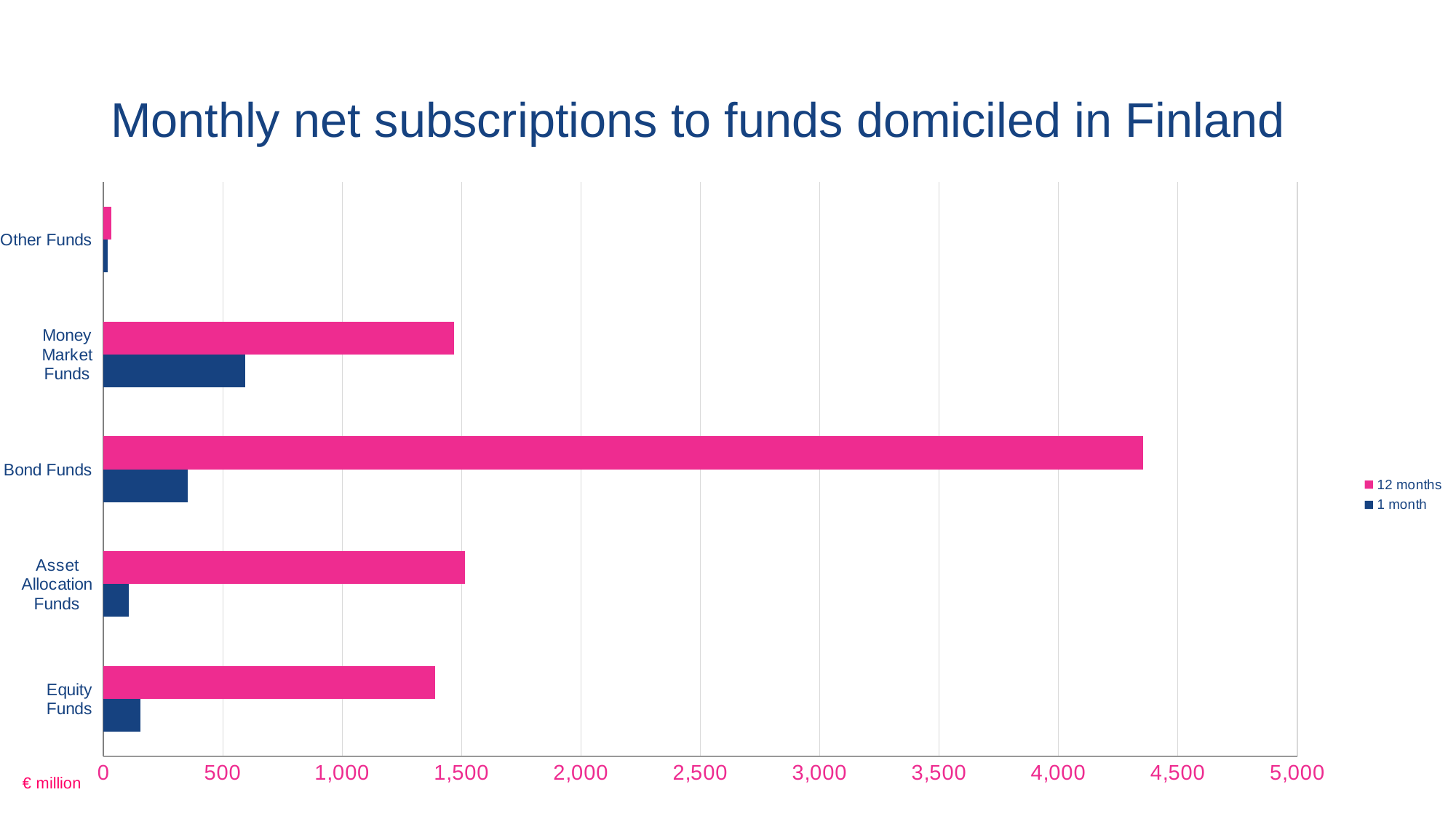

# Monthly net subscriptions to funds domiciled in Finland

### Chart

| Category | 1 month | 12 months |
|---|---|---|
| Equity Funds | 154.0870621667857 | 1389.4331003160926 |
| Asset Allocation Funds | 106.15009903637797 | 1513.7572989560708 |
| Bond Funds | 352.1636217177137 | 4355.3130243629275 |
| Money Market Funds | 592.172875843261 | 1468.5265652574394 |
| Other Funds | 16.48158764953308 | 32.526683651497905 |